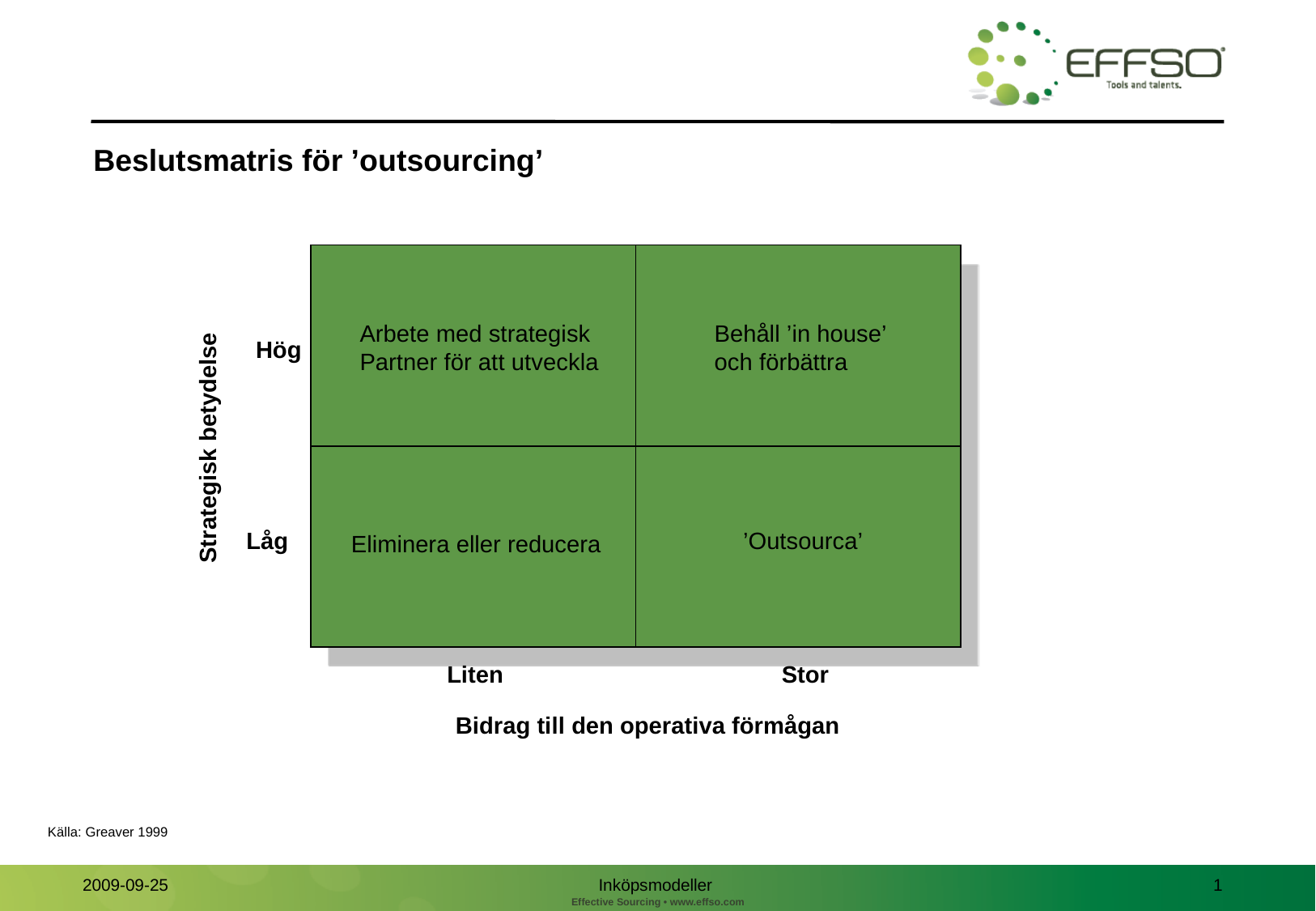

Beslutsmatris för ’outsourcing’

Arbete med strategisk
Partner för att utveckla
Behåll ’in house’
och förbättra
Hög
Strategisk betydelse

Låg
’Outsourca’
Eliminera eller reducera
Liten
Stor
Bidrag till den operativa förmågan
Källa: Greaver 1999
Inköpsmodeller
1
2009-09-25